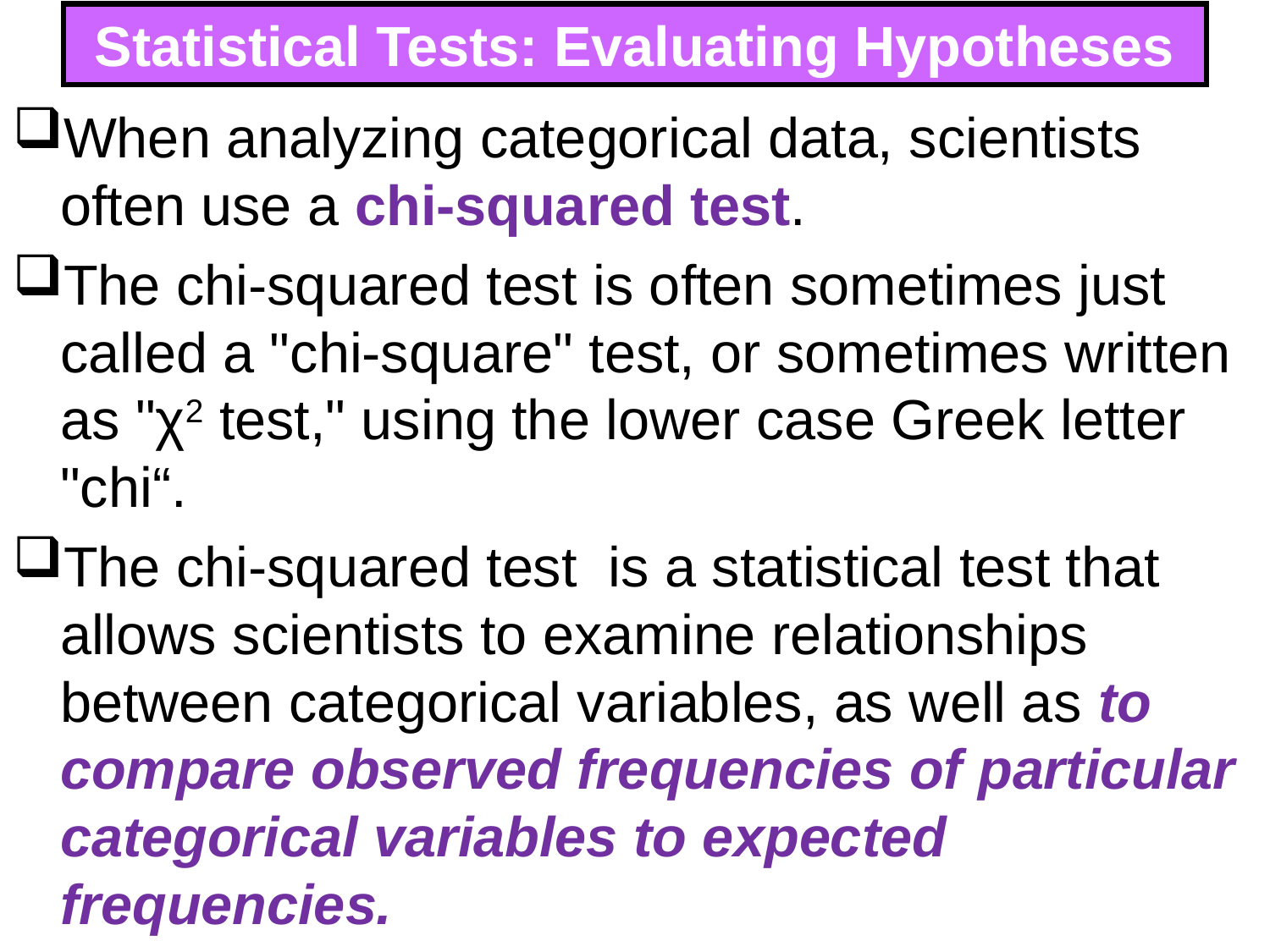

# Statistical Tests: Evaluating Hypotheses
When analyzing categorical data, scientists often use a chi-squared test.
The chi-squared test is often sometimes just called a "chi-square" test, or sometimes written as "χ2 test," using the lower case Greek letter "chi“.
The chi-squared test  is a statistical test that allows scientists to examine relationships between categorical variables, as well as to compare observed frequencies of particular categorical variables to expected frequencies.
276